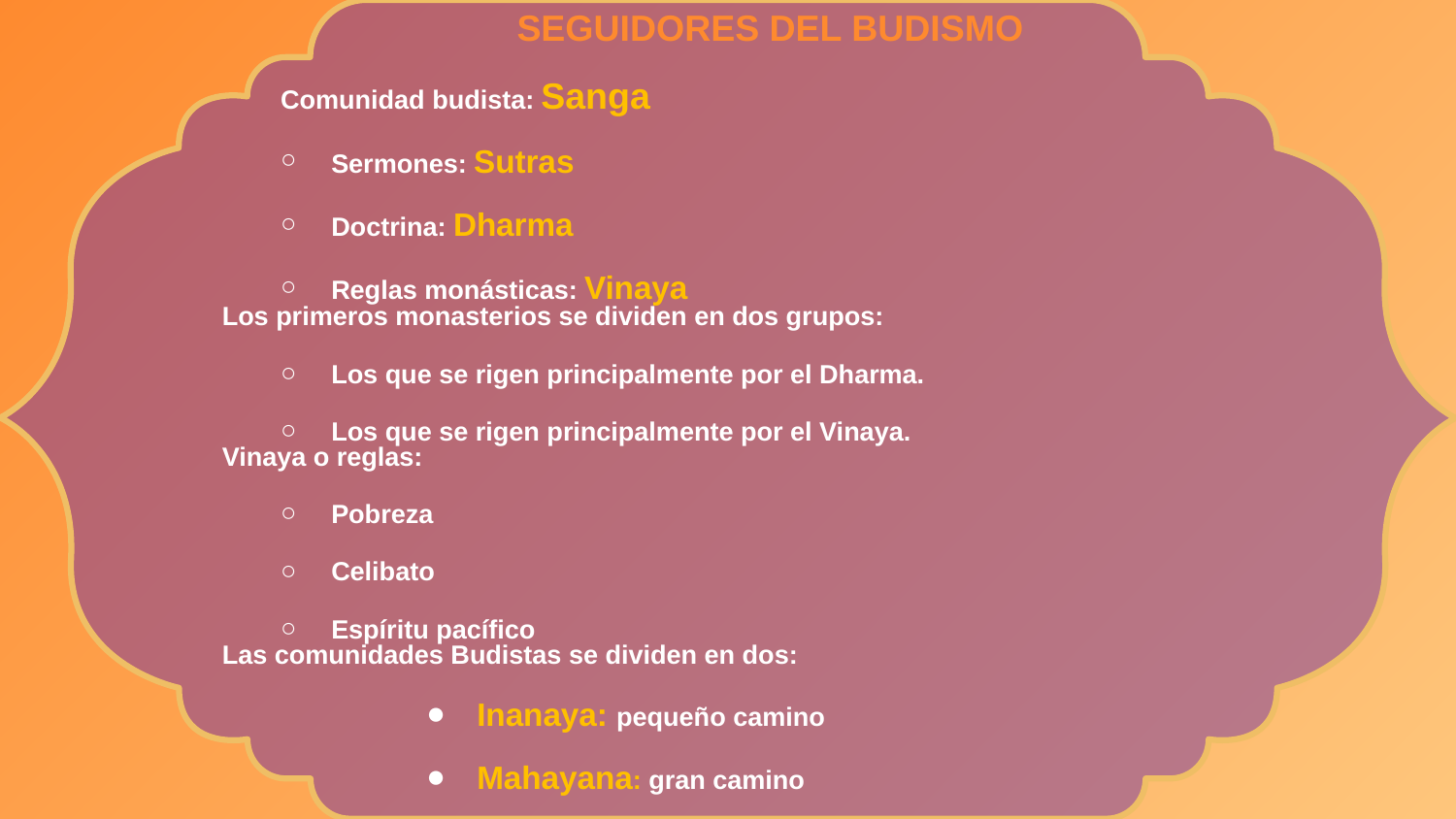

SEGUIDORES DEL BUDISMO
Comunidad budista: Sanga
Sermones: Sutras
Doctrina: Dharma
Reglas monásticas: Vinaya
Los primeros monasterios se dividen en dos grupos:
Los que se rigen principalmente por el Dharma.
Los que se rigen principalmente por el Vinaya.
Vinaya o reglas:
Pobreza
Celibato
Espíritu pacífico
Las comunidades Budistas se dividen en dos:
Inanaya: pequeño camino
Mahayana: gran camino